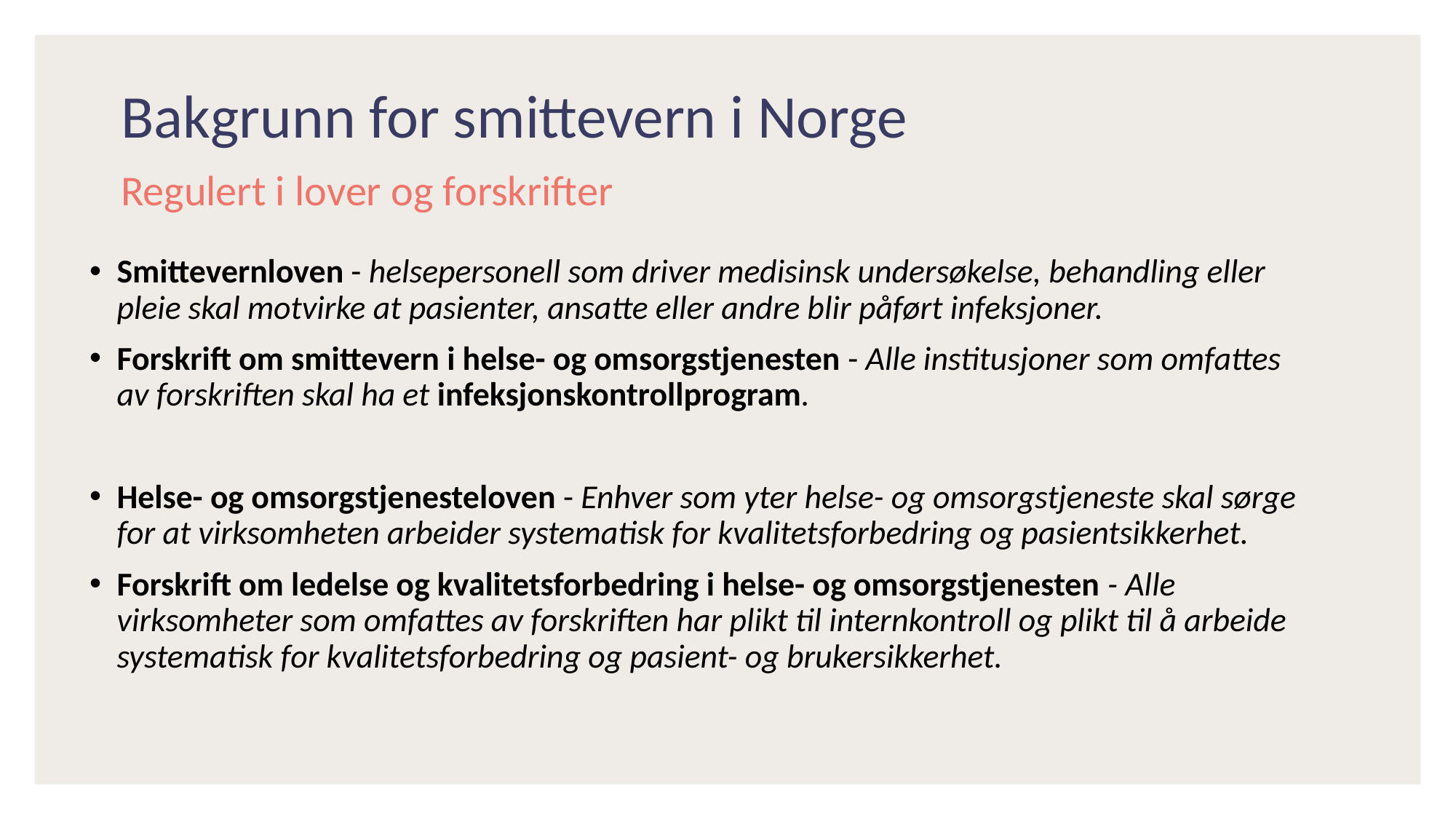

# Bakgrunn for smittevern i Norge
Regulert i lover og forskrifter
Smittevernloven - helsepersonell som driver medisinsk undersøkelse, behandling eller pleie skal motvirke at pasienter, ansatte eller andre blir påført infeksjoner.
Forskrift om smittevern i helse- og omsorgstjenesten - Alle institusjoner som omfattes av forskriften skal ha et infeksjonskontrollprogram.

Helse- og omsorgstjenesteloven - Enhver som yter helse- og omsorgstjeneste skal sørge for at virksomheten arbeider systematisk for kvalitetsforbedring og pasientsikkerhet.
Forskrift om ledelse og kvalitetsforbedring i helse- og omsorgstjenesten - Alle virksomheter som omfattes av forskriften har plikt til internkontroll og plikt til å arbeide systematisk for kvalitetsforbedring og pasient- og brukersikkerhet.